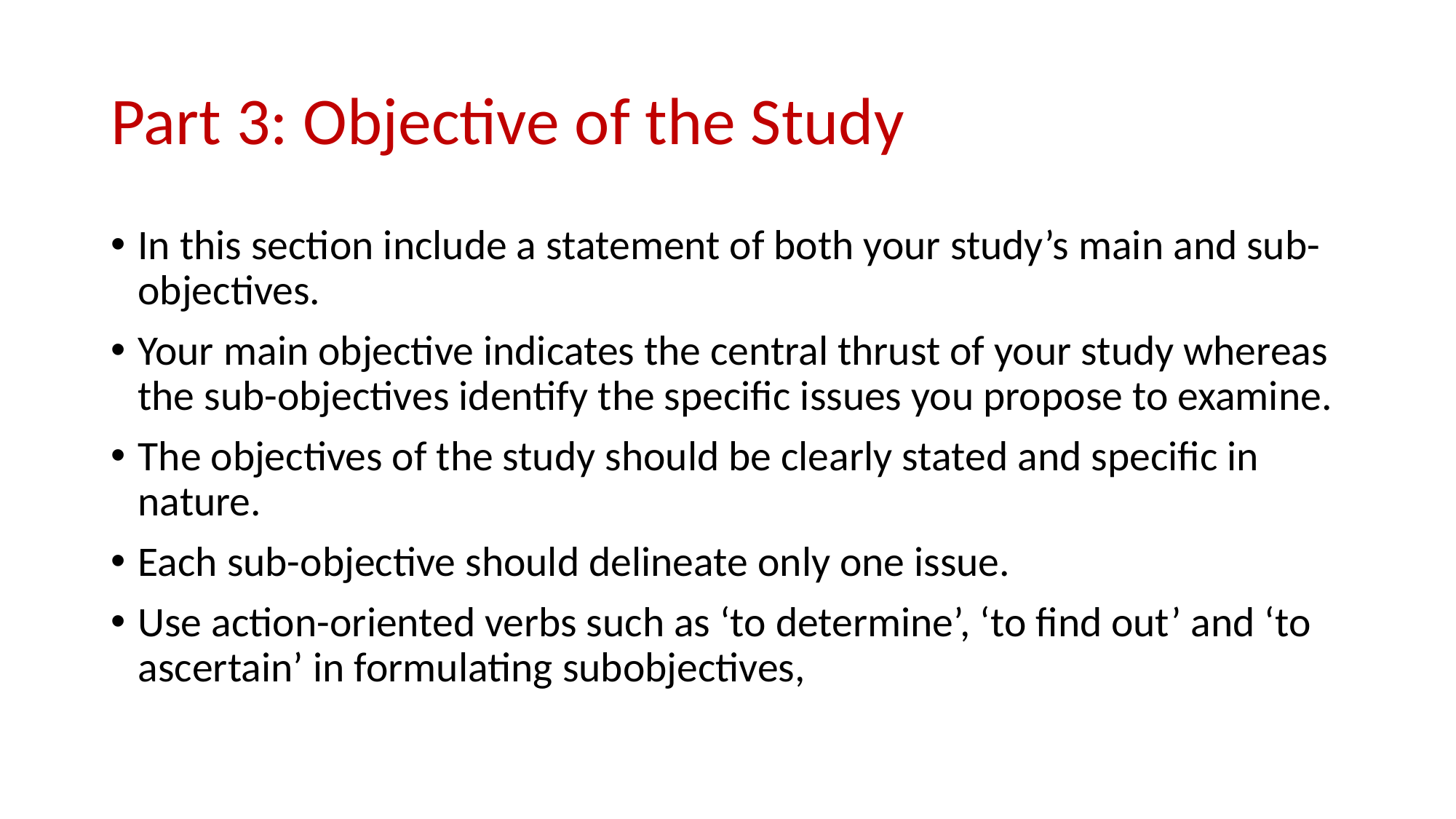

# Part 3: Objective of the Study
In this section include a statement of both your study’s main and sub-objectives.
Your main objective indicates the central thrust of your study whereas the sub-objectives identify the specific issues you propose to examine.
The objectives of the study should be clearly stated and specific in nature.
Each sub-objective should delineate only one issue.
Use action-oriented verbs such as ‘to determine’, ‘to find out’ and ‘to ascertain’ in formulating subobjectives,